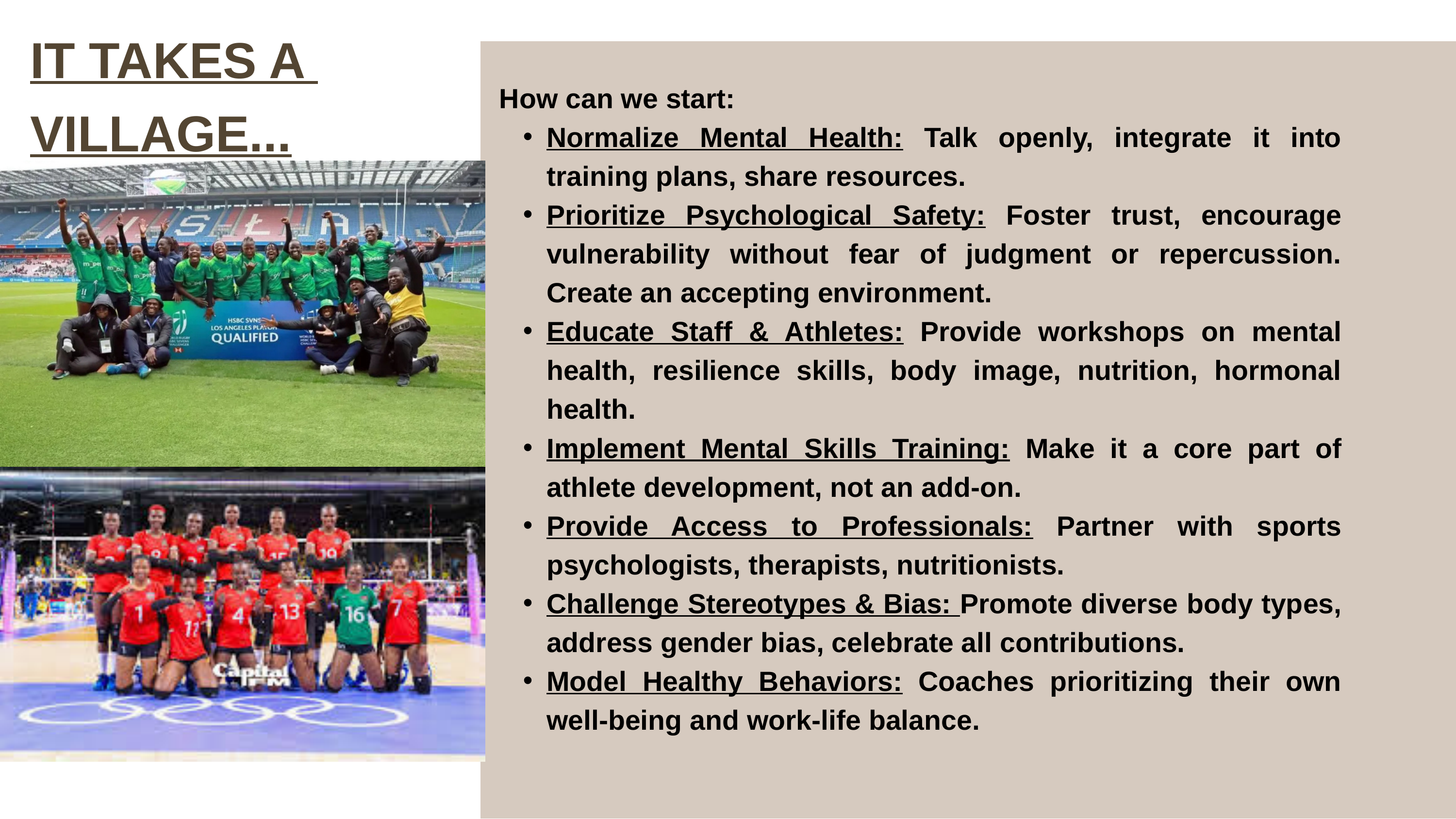

IT TAKES A
VILLAGE...

How can we start:
Normalize Mental Health: Talk openly, integrate it into training plans, share resources.
Prioritize Psychological Safety: Foster trust, encourage vulnerability without fear of judgment or repercussion. Create an accepting environment.
Educate Staff & Athletes: Provide workshops on mental health, resilience skills, body image, nutrition, hormonal health.
Implement Mental Skills Training: Make it a core part of athlete development, not an add-on.
Provide Access to Professionals: Partner with sports psychologists, therapists, nutritionists.
Challenge Stereotypes & Bias: Promote diverse body types, address gender bias, celebrate all contributions.
Model Healthy Behaviors: Coaches prioritizing their own well-being and work-life balance.